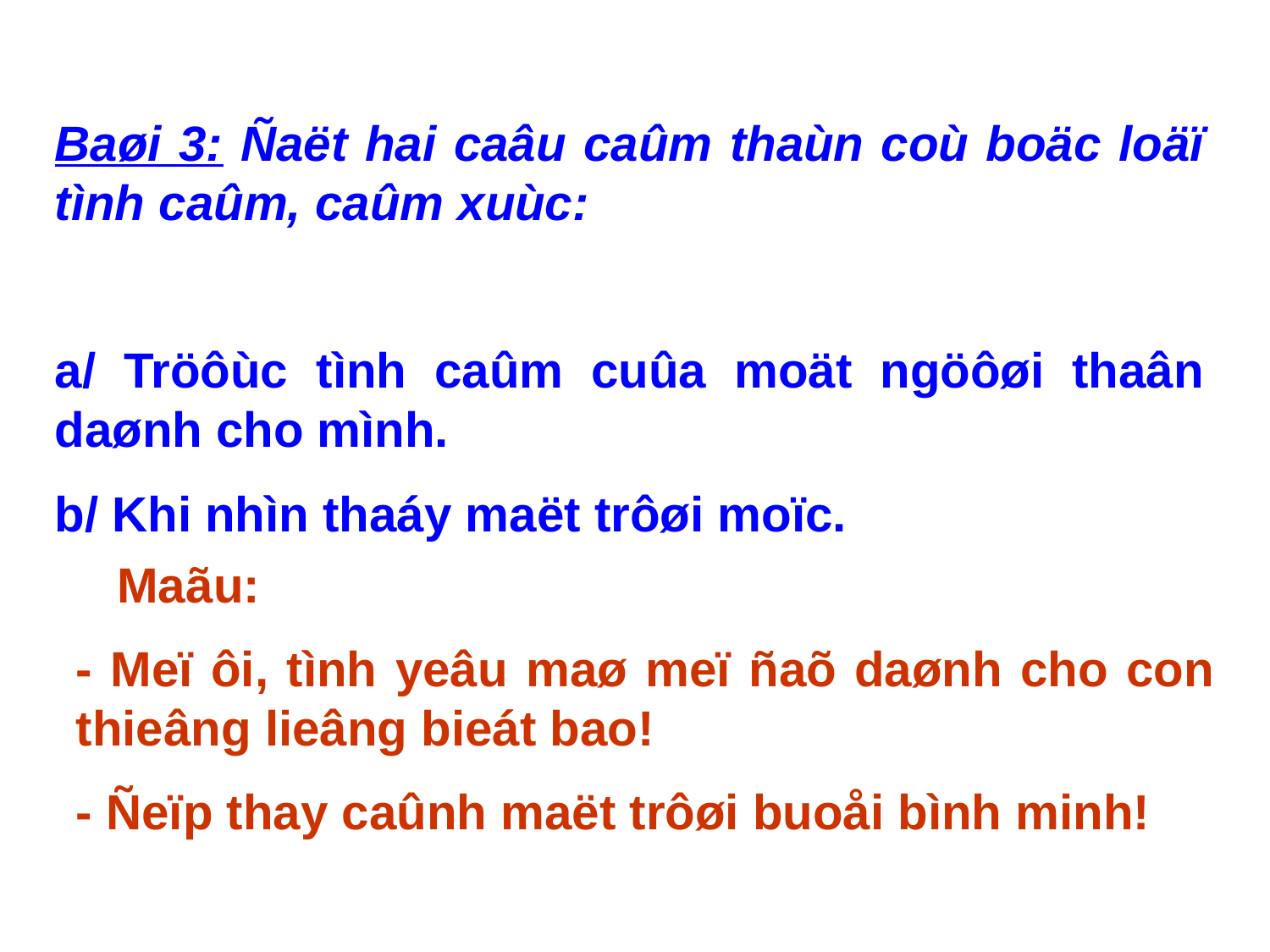

Baøi 3: Ñaët hai caâu caûm thaùn coù boäc loäï tình caûm, caûm xuùc:

a/ Tröôùc tình caûm cuûa moät ngöôøi thaân daønh cho mình.
b/ Khi nhìn thaáy maët trôøi moïc.
   Maãu:
- Meï ôi, tình yeâu maø meï ñaõ daønh cho con thieâng lieâng bieát bao!
- Ñeïp thay caûnh maët trôøi buoåi bình minh!